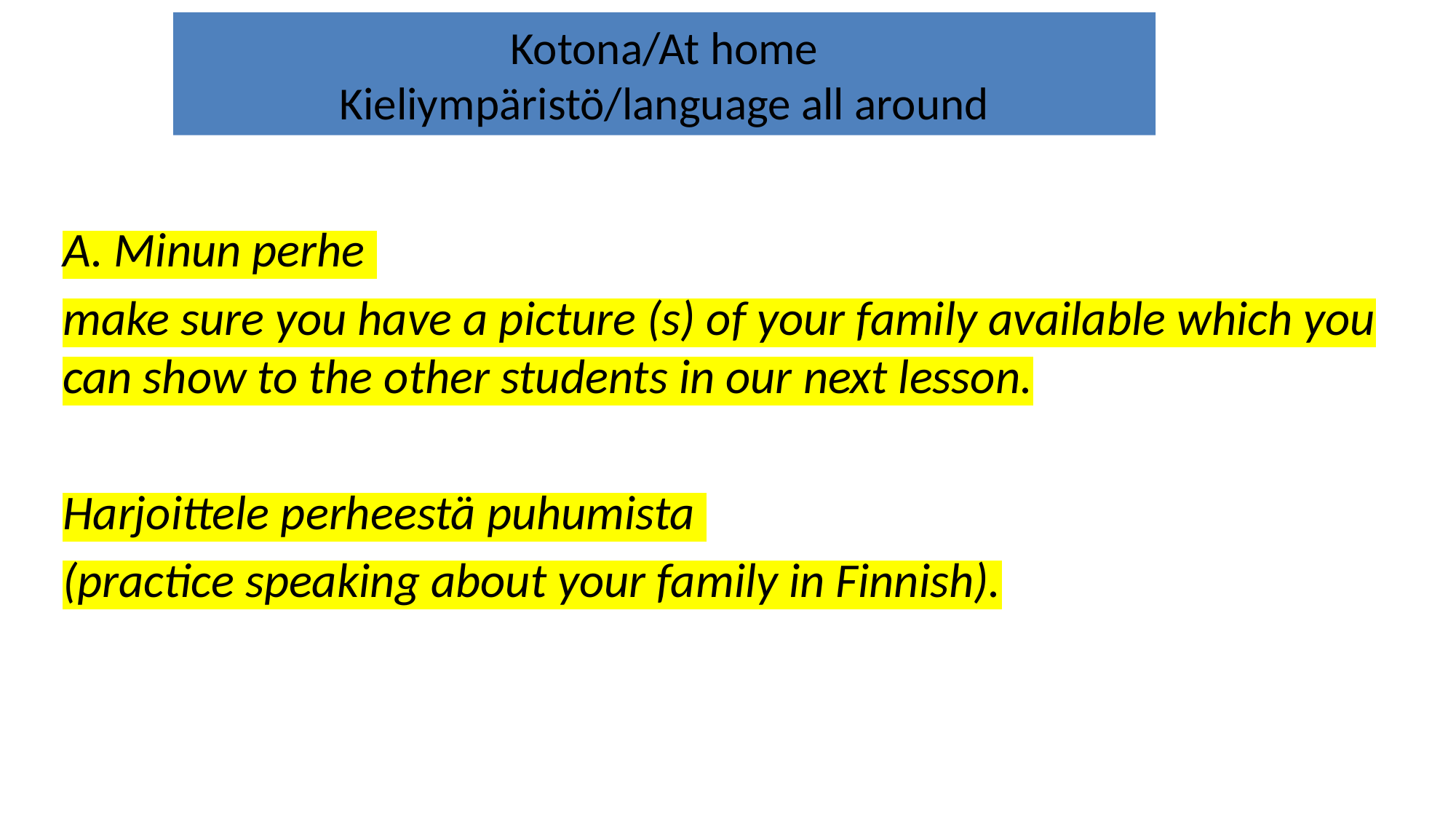

# Kotona/At home Kieliympäristö/language all around
A. Minun perhe
make sure you have a picture (s) of your family available which you can show to the other students in our next lesson.

Harjoittele perheestä puhumista
(practice speaking about your family in Finnish).